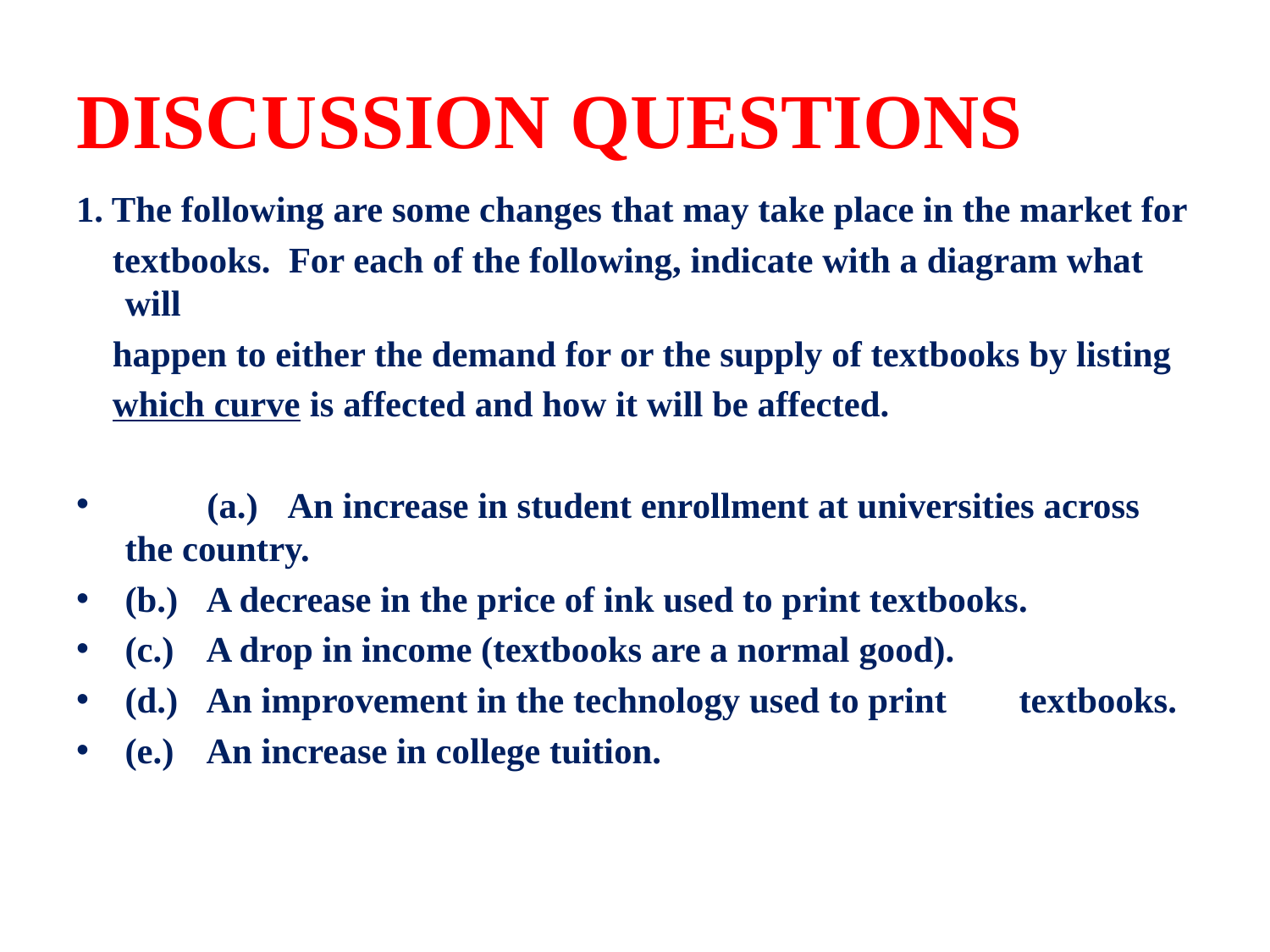

# DISCUSSION QUESTIONS
1. The following are some changes that may take place in the market for
    textbooks.  For each of the following, indicate with a diagram what will
    happen to either the demand for or the supply of textbooks by listing
    which curve is affected and how it will be affected.

         (a.)	An increase in student enrollment at universities across   		the country.
	(b.)	A decrease in the price of ink used to print textbooks.
	(c.)	A drop in income (textbooks are a normal good).
	(d.)	An improvement in the technology used to print 			textbooks.
	(e.)	An increase in college tuition.